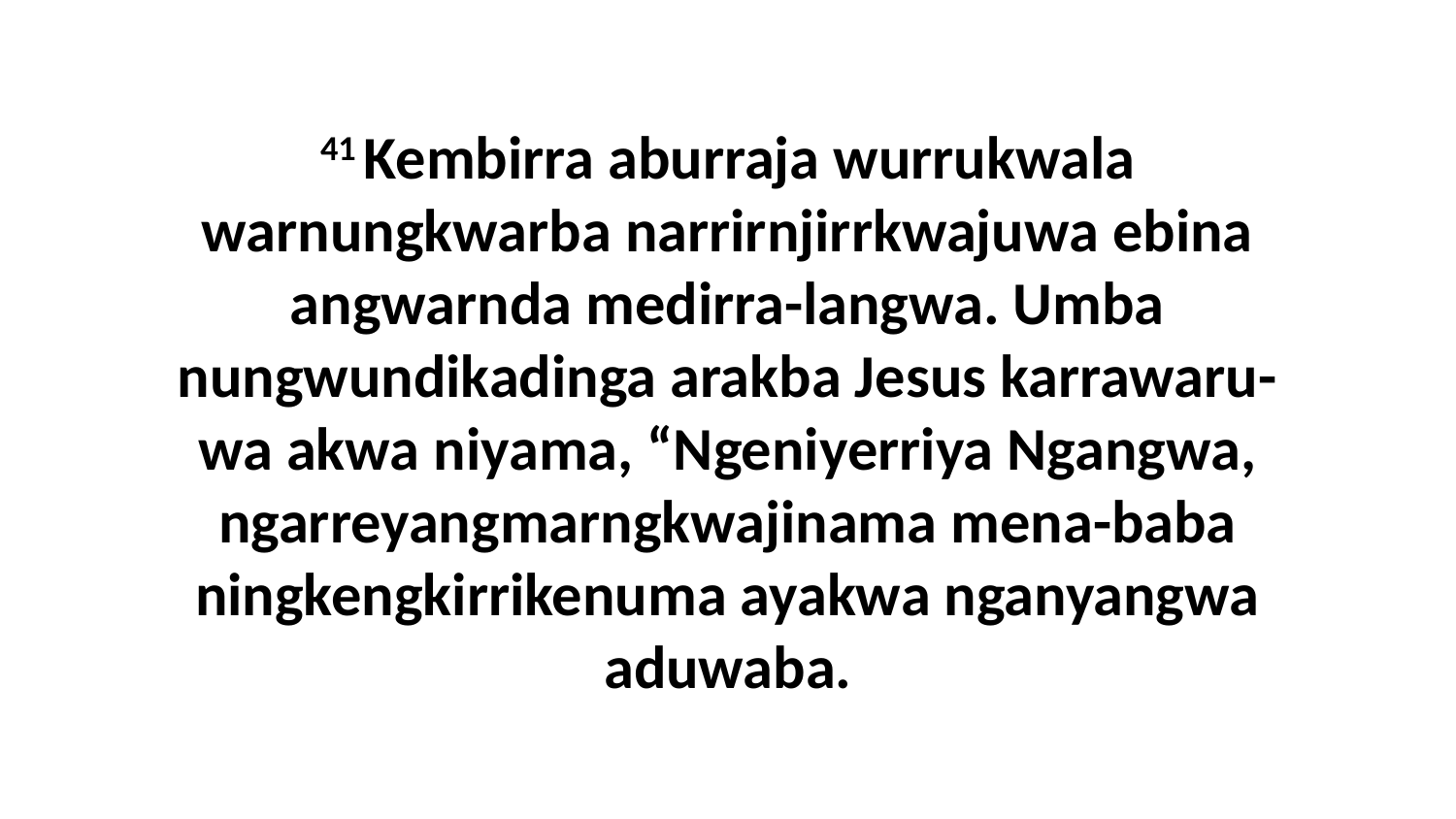

41 Kembirra aburraja wurrukwala warnungkwarba narrirnjirrkwajuwa ebina angwarnda medirra-langwa. Umba nungwundikadinga arakba Jesus karrawaru-wa akwa niyama, “Ngeniyerriya Ngangwa, ngarreyangmarngkwajinama mena-baba ningkengkirrikenuma ayakwa nganyangwa aduwaba.